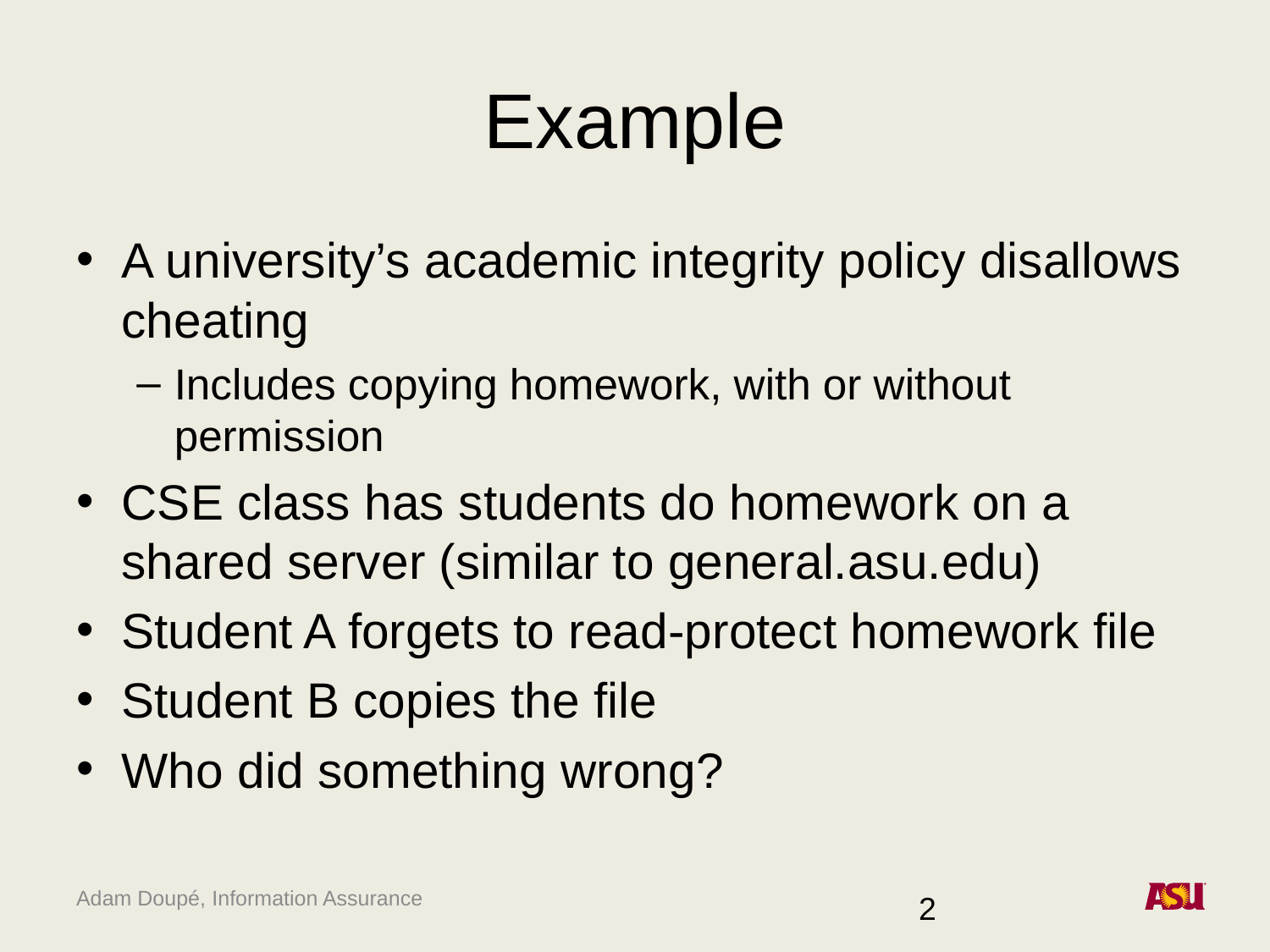

# Example
A university’s academic integrity policy disallows cheating
Includes copying homework, with or without permission
CSE class has students do homework on a shared server (similar to general.asu.edu)
Student A forgets to read-protect homework file
Student B copies the file
Who did something wrong?
2